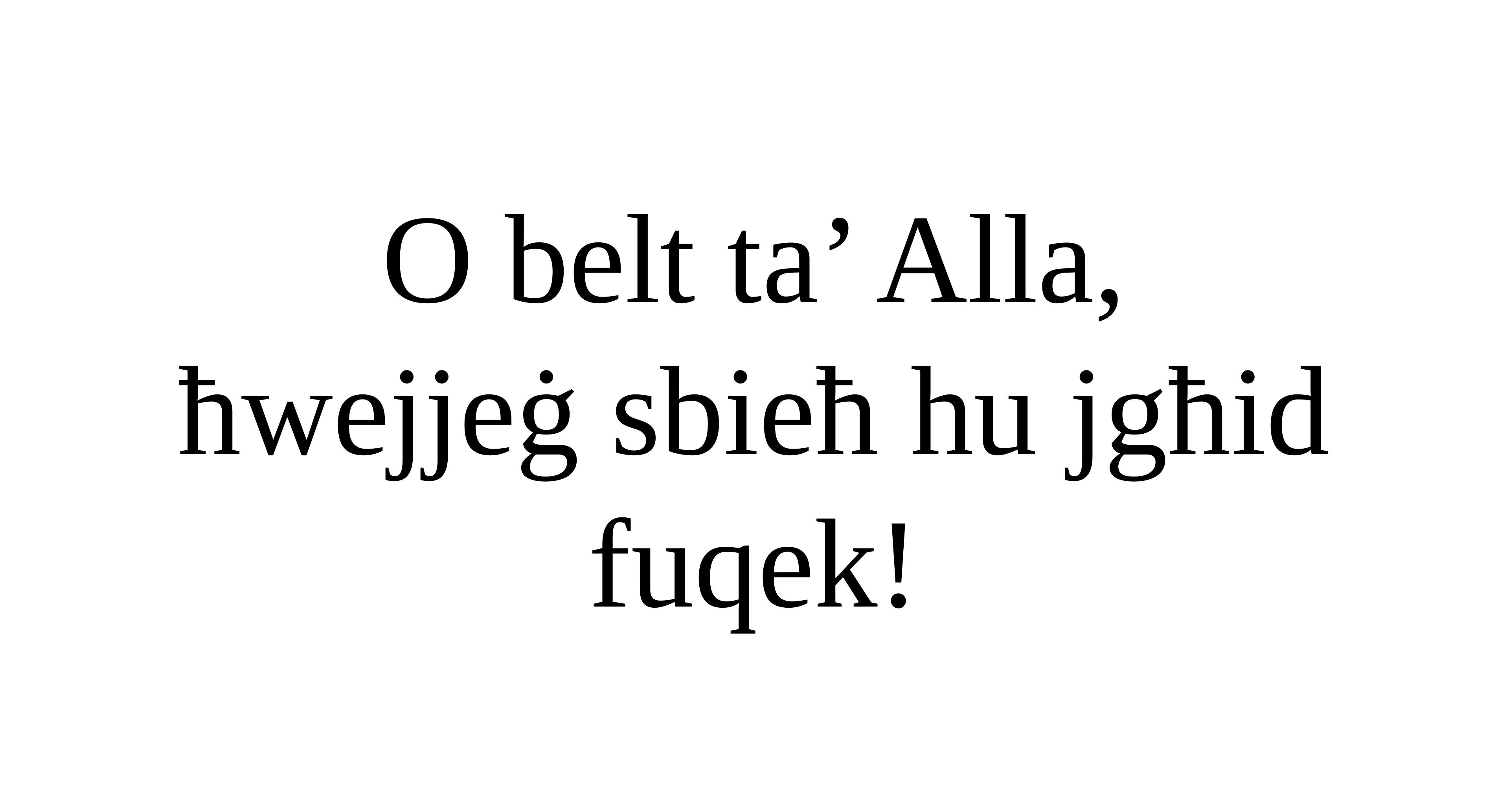

O belt ta’ Alla,
ħwejjeġ sbieħ hu jgħid fuqek!